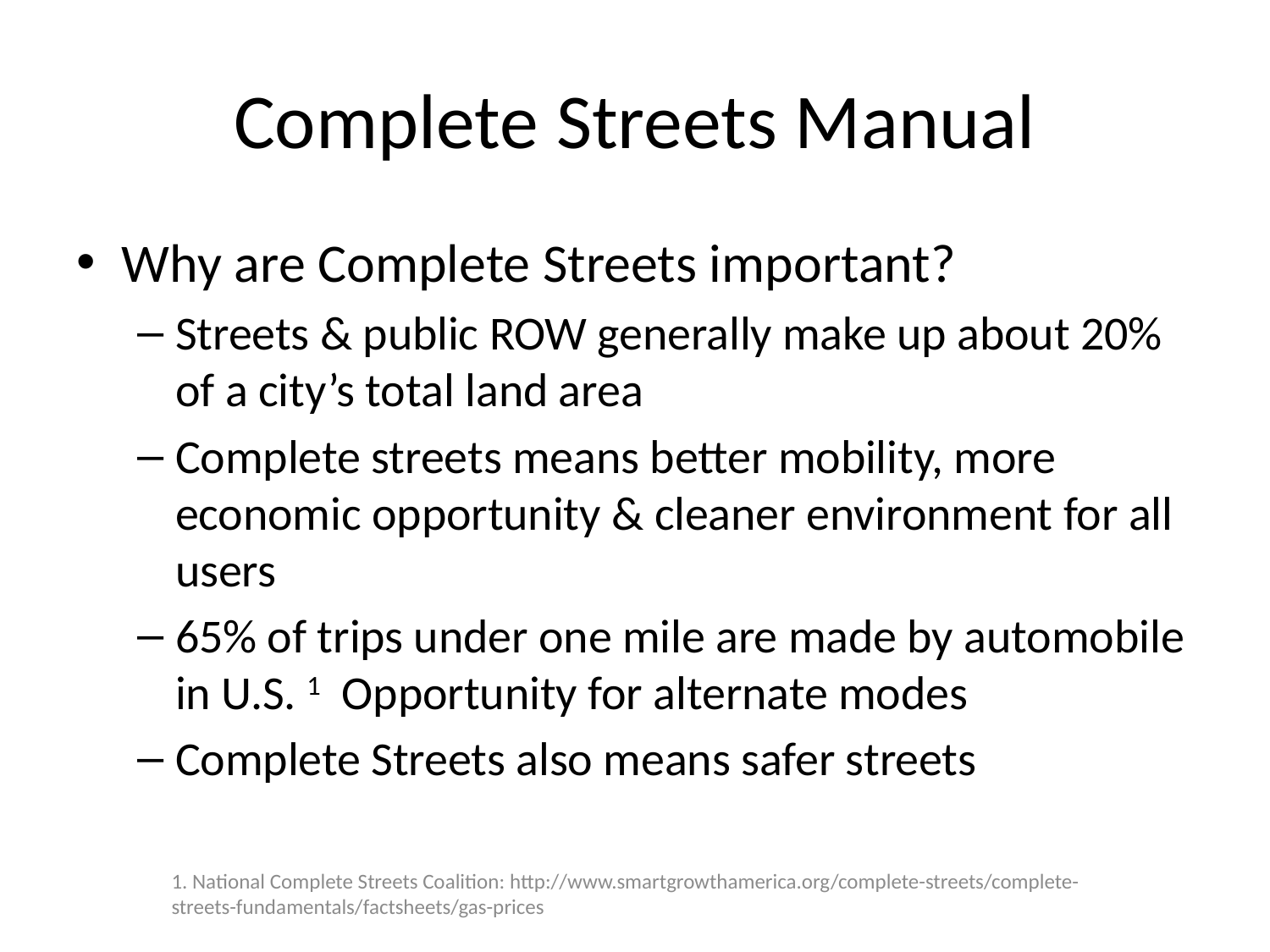

# Complete Streets Manual
Why are Complete Streets important?
Streets & public ROW generally make up about 20% of a city’s total land area
Complete streets means better mobility, more economic opportunity & cleaner environment for all users
65% of trips under one mile are made by automobile in U.S. 1  Opportunity for alternate modes
Complete Streets also means safer streets

1. National Complete Streets Coalition: http://www.smartgrowthamerica.org/complete-streets/complete-streets-fundamentals/factsheets/gas-prices